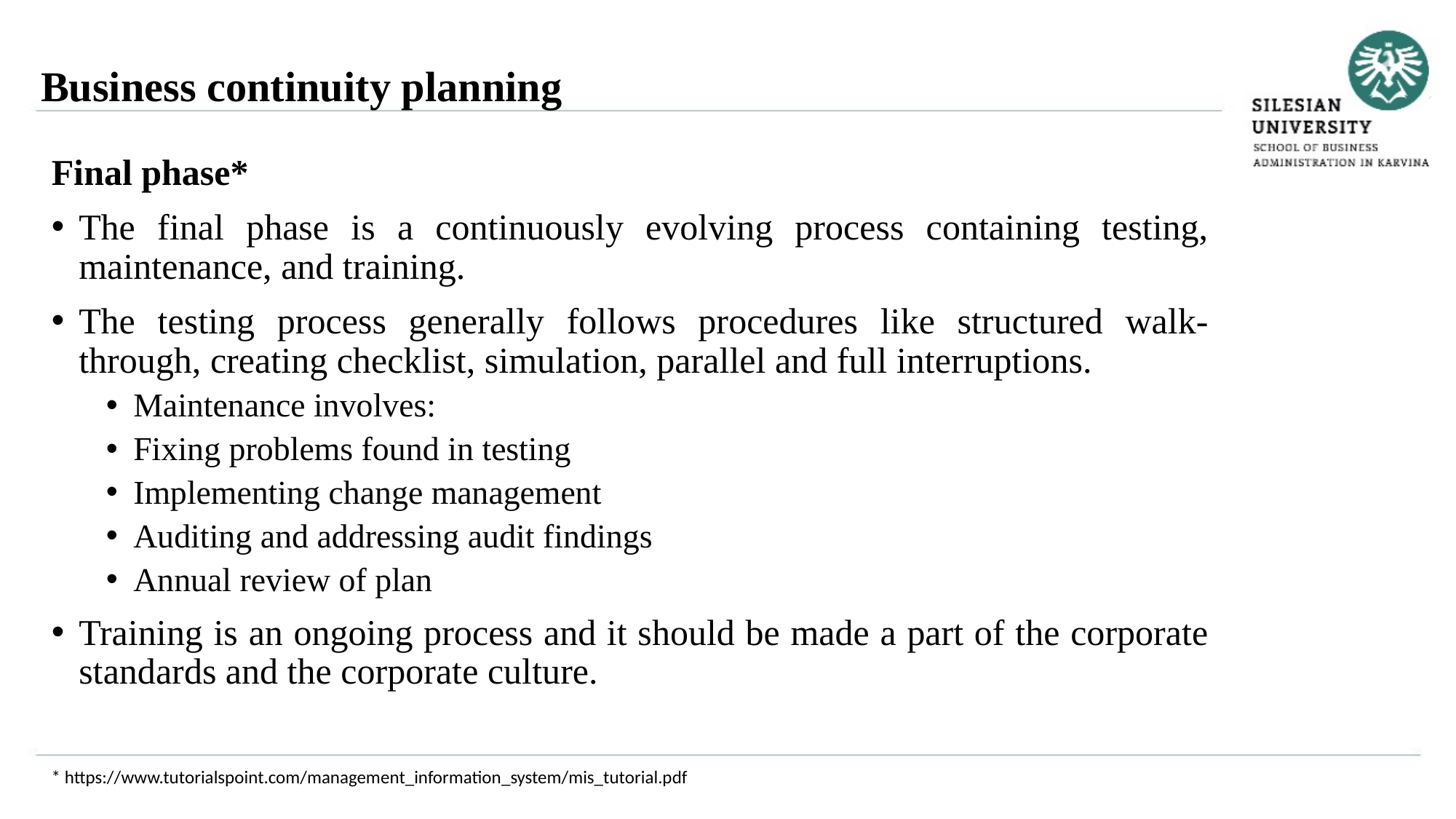

Business continuity planning

Final phase*
The final phase is a continuously evolving process containing testing, maintenance, and training.
The testing process generally follows procedures like structured walk-through, creating checklist, simulation, parallel and full interruptions.
Maintenance involves:
Fixing problems found in testing
Implementing change management
Auditing and addressing audit findings
Annual review of plan
Training is an ongoing process and it should be made a part of the corporate standards and the corporate culture.
* https://www.tutorialspoint.com/management_information_system/mis_tutorial.pdf